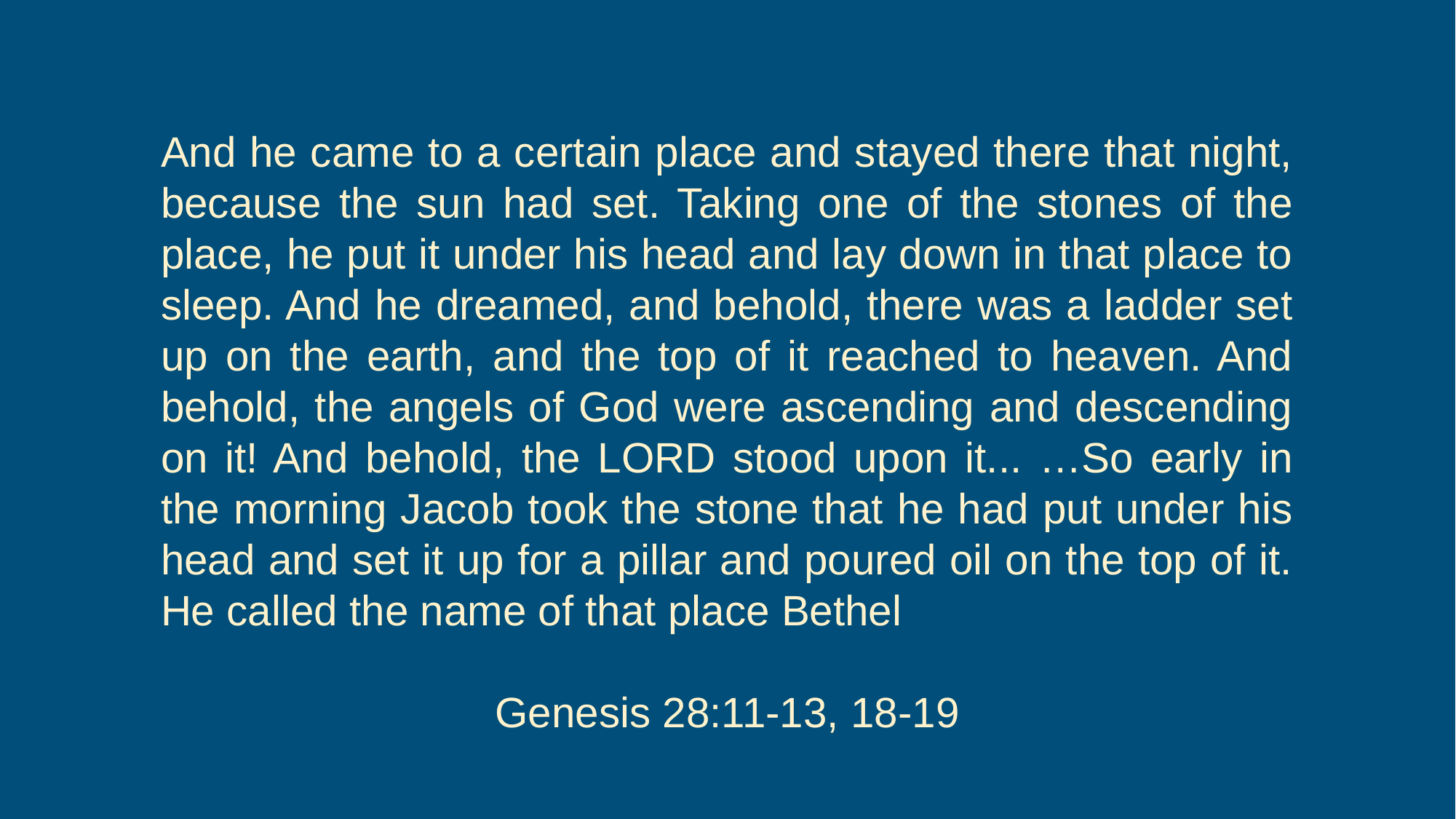

And he came to a certain place and stayed there that night, because the sun had set. Taking one of the stones of the place, he put it under his head and lay down in that place to sleep. And he dreamed, and behold, there was a ladder set up on the earth, and the top of it reached to heaven. And behold, the angels of God were ascending and descending on it! And behold, the LORD stood upon it... …So early in the morning Jacob took the stone that he had put under his head and set it up for a pillar and poured oil on the top of it. He called the name of that place Bethel

Genesis 28:11-13, 18-19